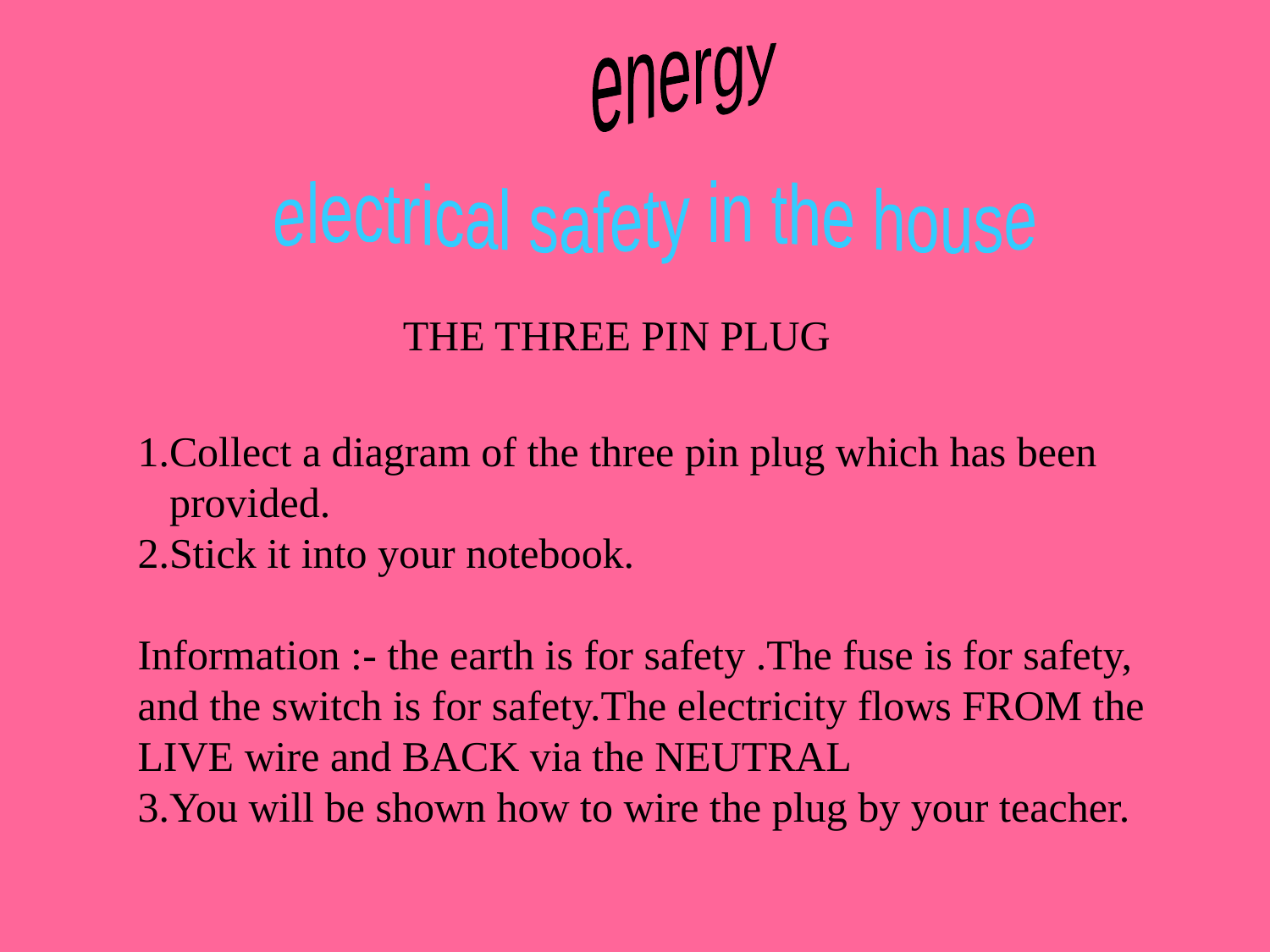

energy
electrical safety in the house
THE THREE PIN PLUG
1.Collect a diagram of the three pin plug which has been
   provided.
2.Stick it into your notebook.

Information :- the earth is for safety .The fuse is for safety,
and the switch is for safety.The electricity flows FROM the
LIVE wire and BACK via the NEUTRAL
3.You will be shown how to wire the plug by your teacher.